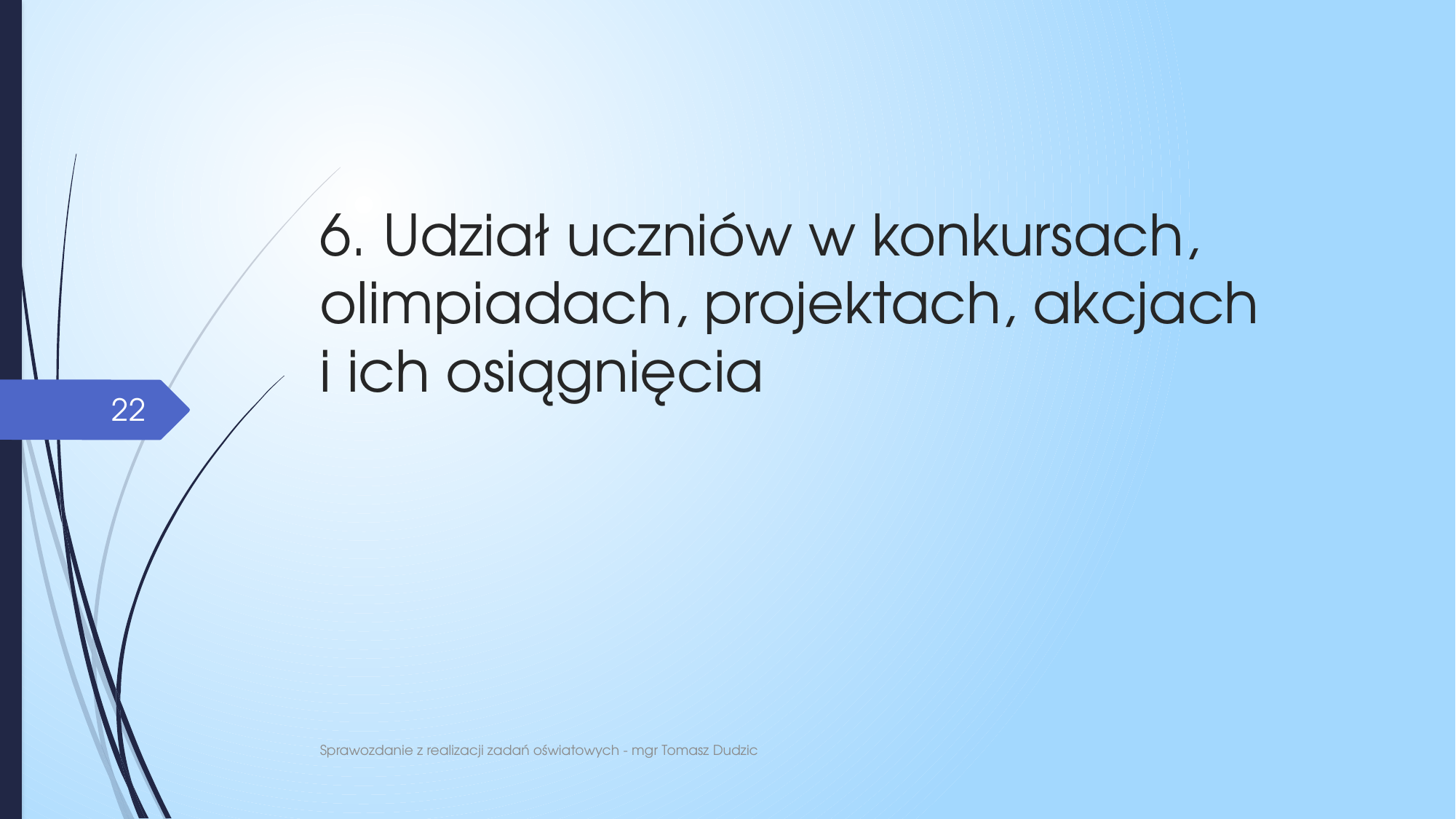

# 6. Udział uczniów w konkursach, olimpiadach, projektach, akcjach i ich osiągnięcia
22
Sprawozdanie z realizacji zadań oświatowych - mgr Tomasz Dudzic